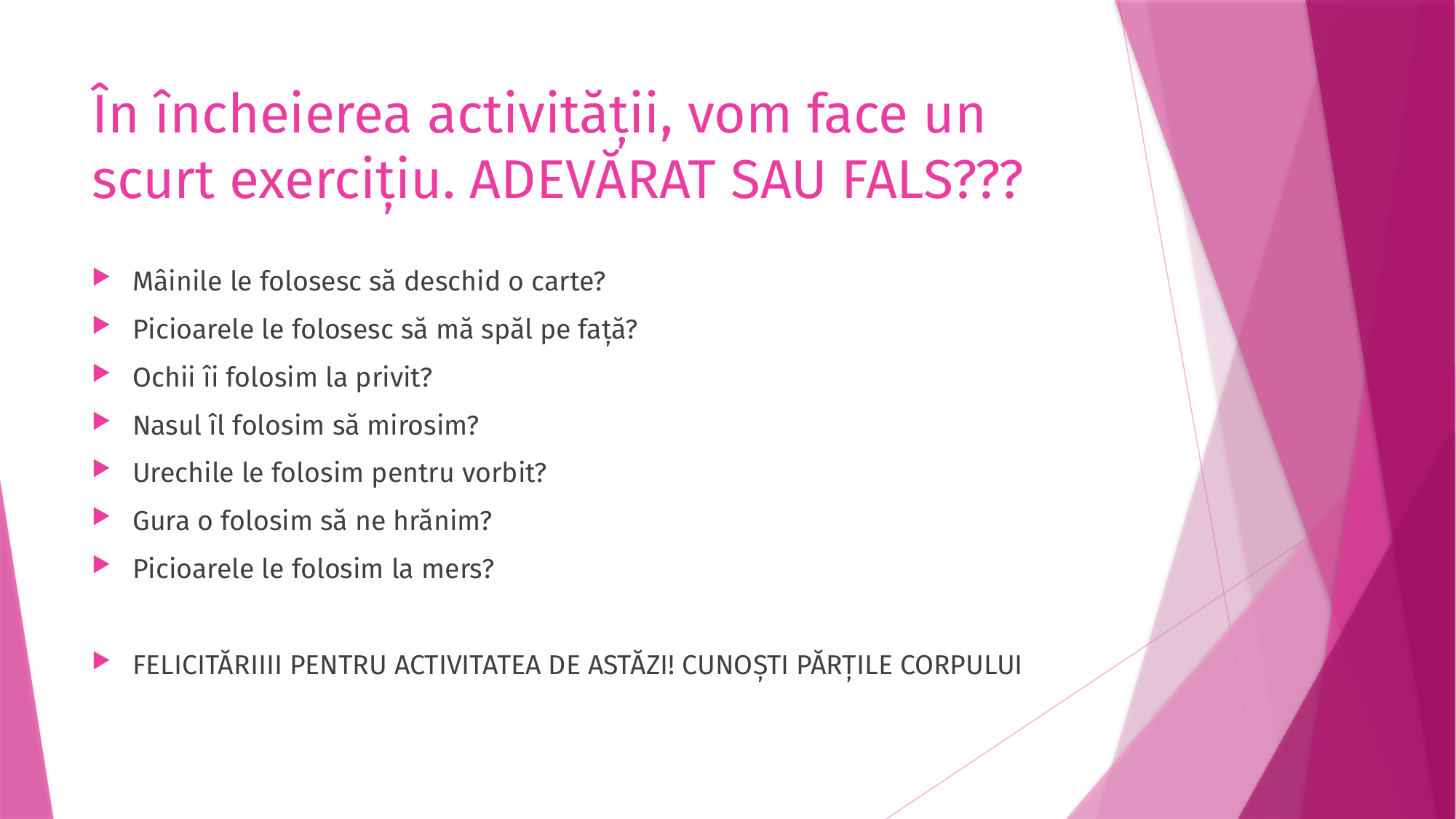

# În încheierea activității, vom face un scurt exercițiu. ADEVĂRAT SAU FALS???
Mâinile le folosesc să deschid o carte?
Picioarele le folosesc să mă spăl pe față?
Ochii îi folosim la privit?
Nasul îl folosim să mirosim?
Urechile le folosim pentru vorbit?
Gura o folosim să ne hrănim?
Picioarele le folosim la mers?

FELICITĂRIIII PENTRU ACTIVITATEA DE ASTĂZI! CUNOȘTI PĂRȚILE CORPULUI